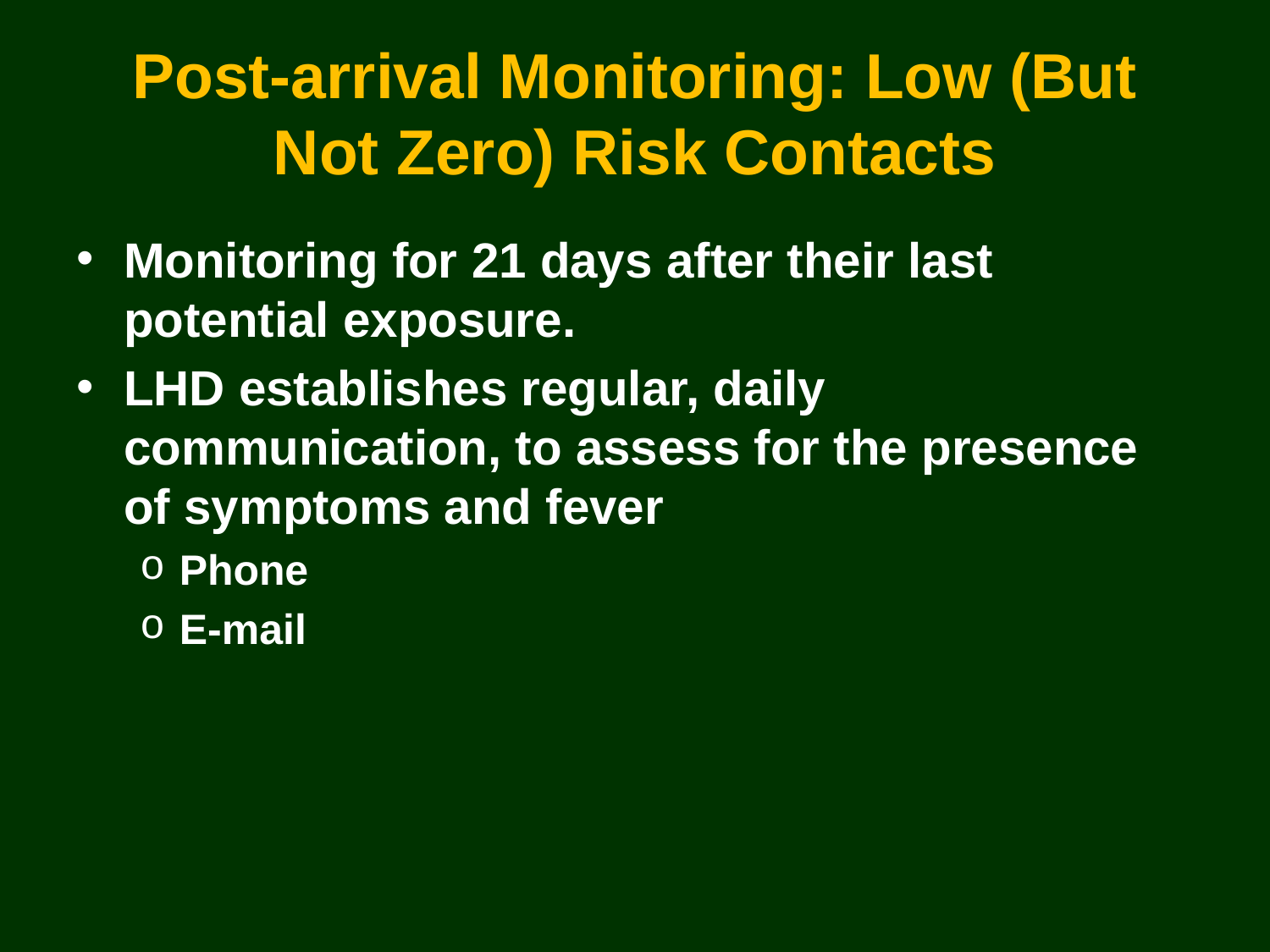

# Post-arrival Monitoring: Low (But Not Zero) Risk Contacts
Monitoring for 21 days after their last potential exposure.
LHD establishes regular, daily communication, to assess for the presence of symptoms and fever
Phone
E-mail